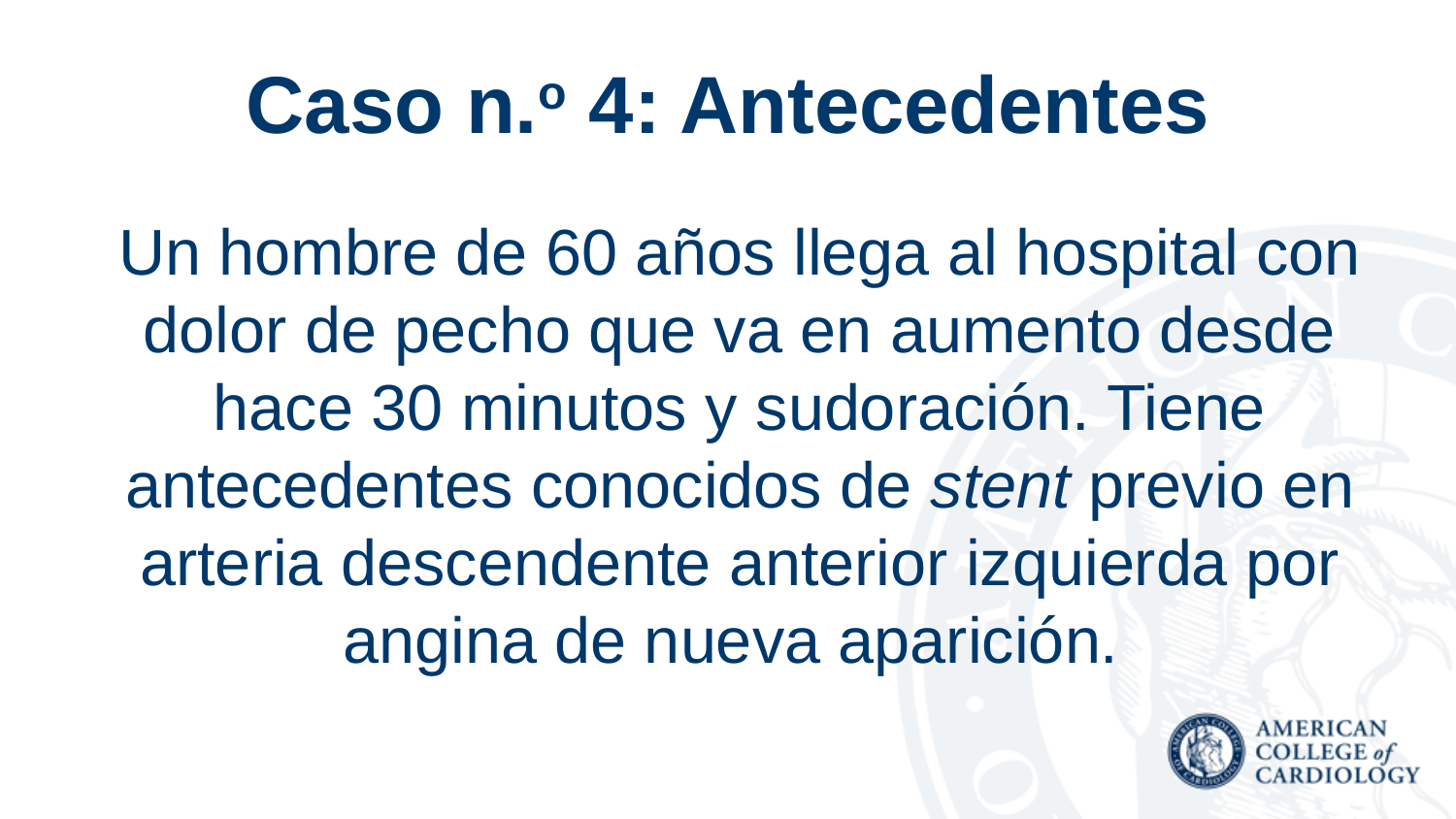

# Caso n.o 4: Antecedentes
Un hombre de 60 años llega al hospital con dolor de pecho que va en aumento desde hace 30 minutos y sudoración. Tiene antecedentes conocidos de stent previo en arteria descendente anterior izquierda por angina de nueva aparición.